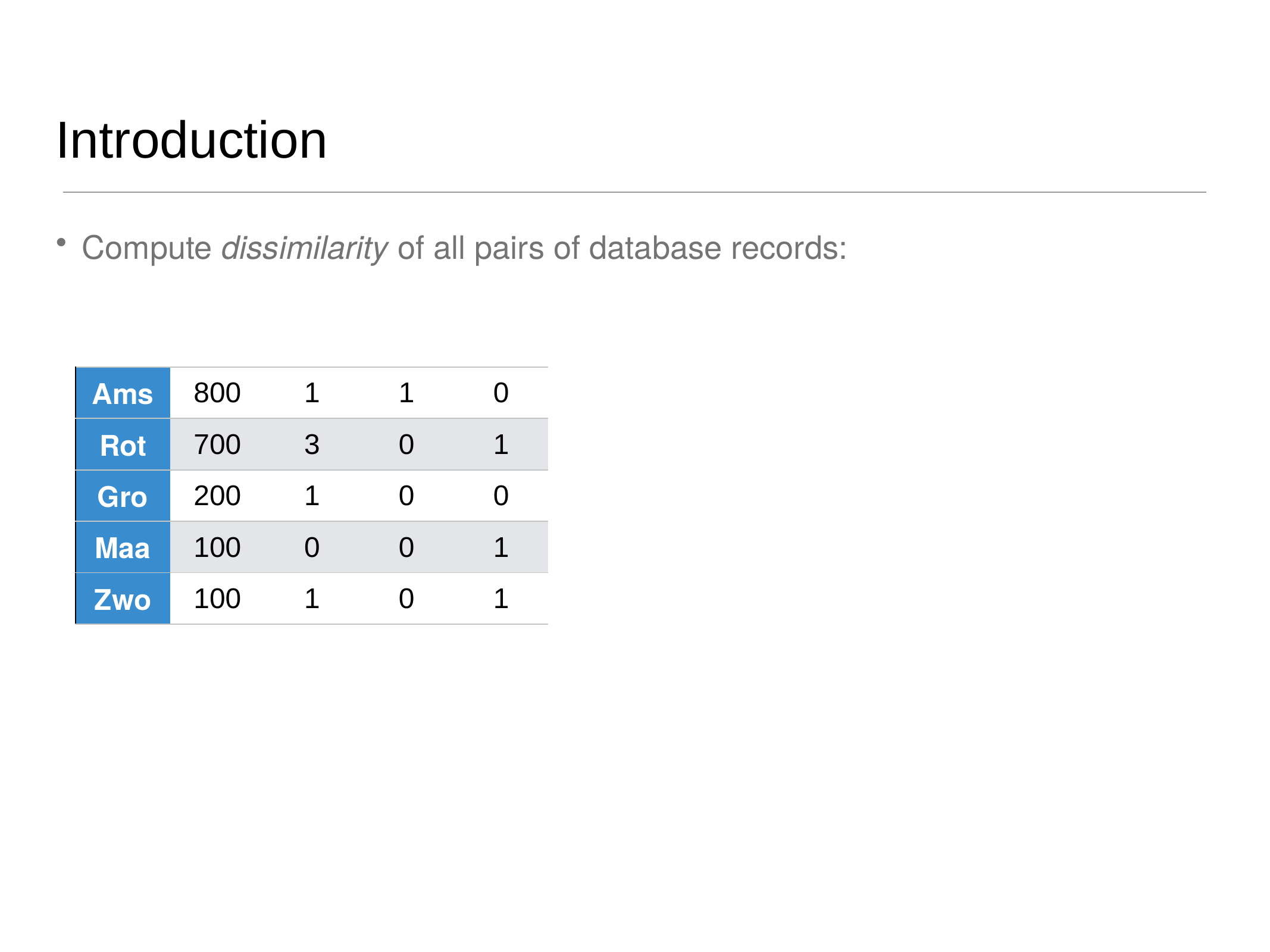

# Introduction
Compute dissimilarity of all pairs of database records:
| Ams | 800 | 1 | 1 | 0 |
| --- | --- | --- | --- | --- |
| Rot | 700 | 3 | 0 | 1 |
| Gro | 200 | 1 | 0 | 0 |
| Maa | 100 | 0 | 0 | 1 |
| Zwo | 100 | 1 | 0 | 1 |